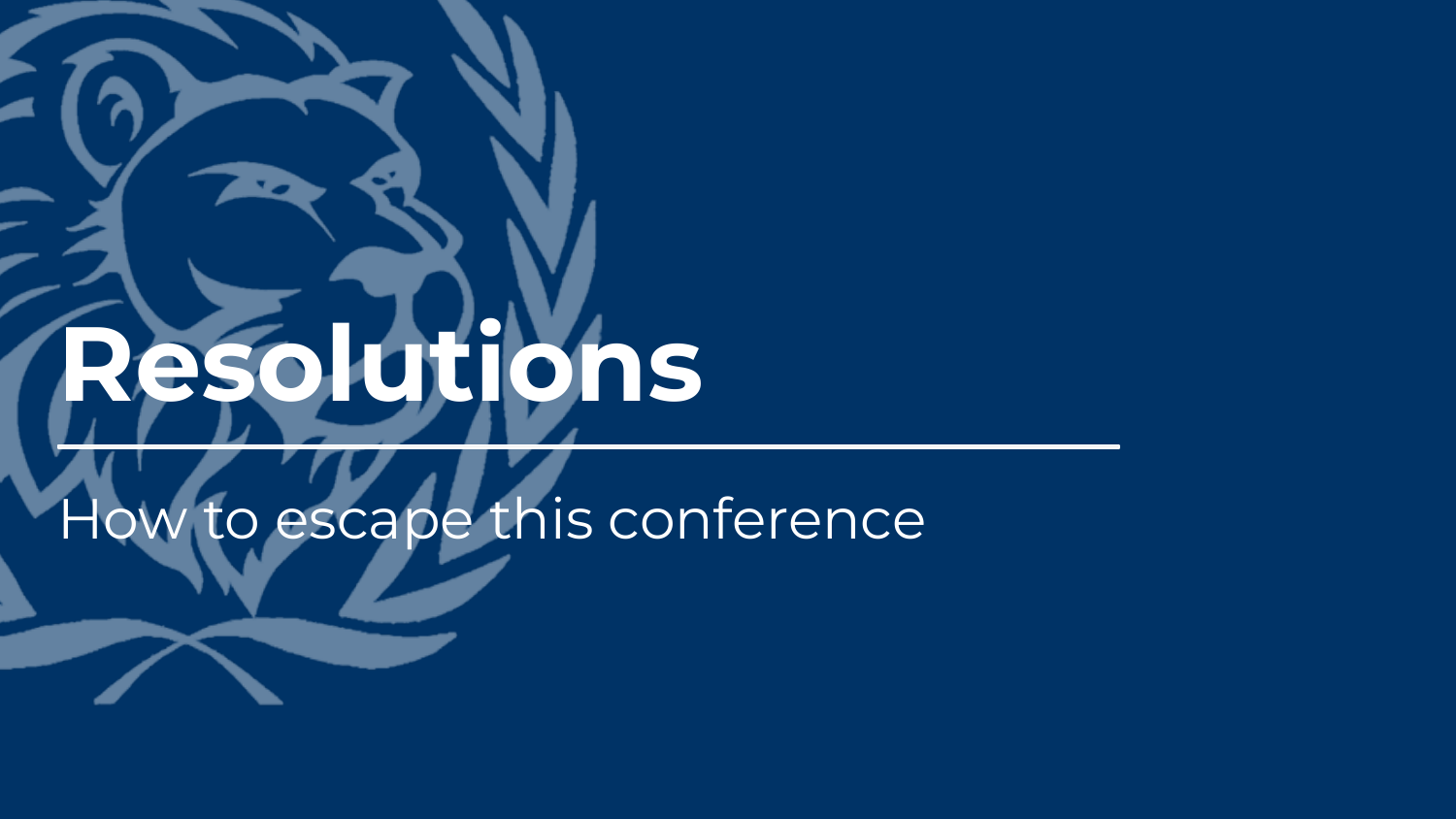

# Resolutions
How to escape this conference